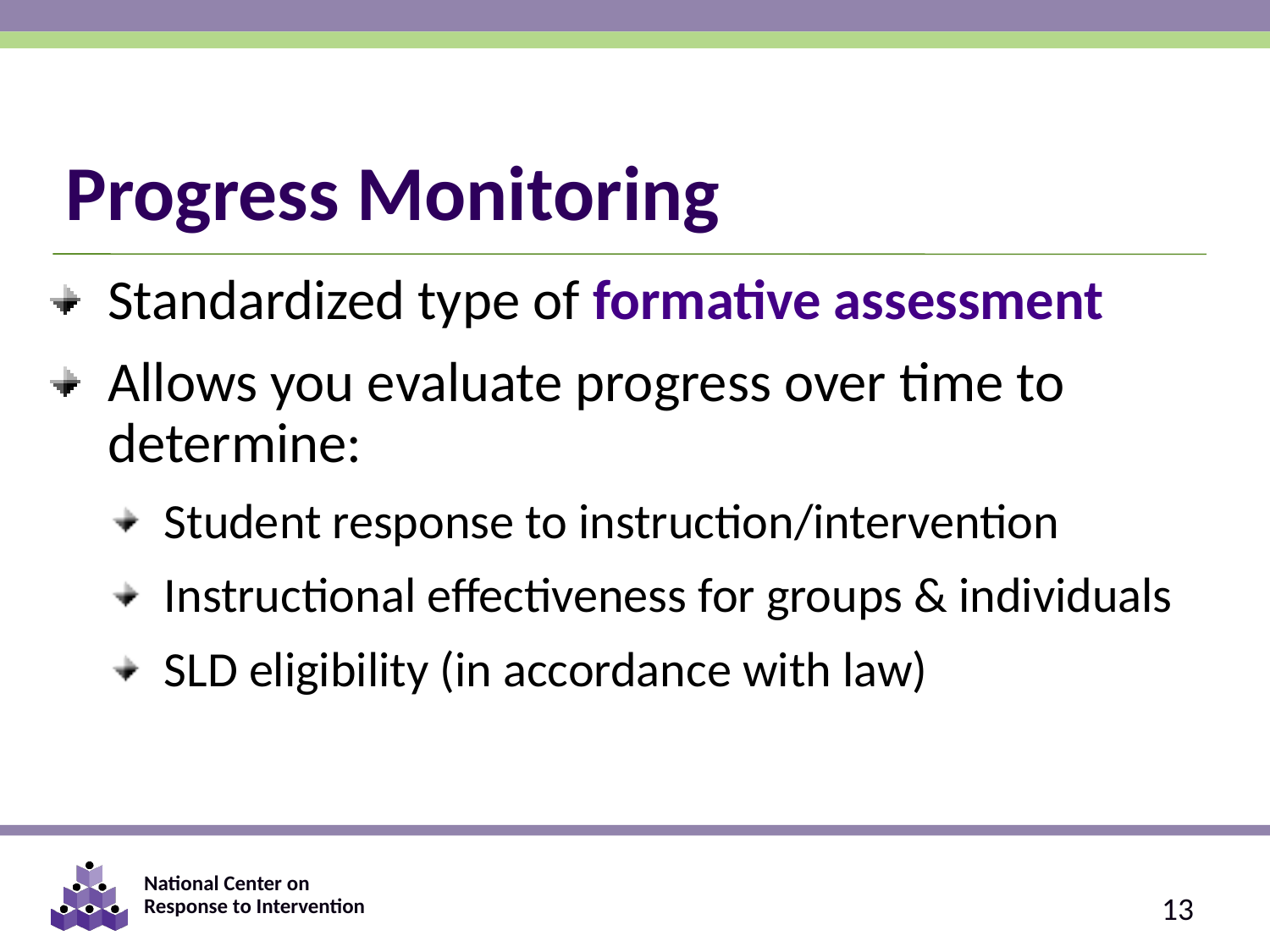

# Progress Monitoring
Standardized type of formative assessment
Allows you evaluate progress over time to determine:
Student response to instruction/intervention
Instructional effectiveness for groups & individuals
SLD eligibility (in accordance with law)
13